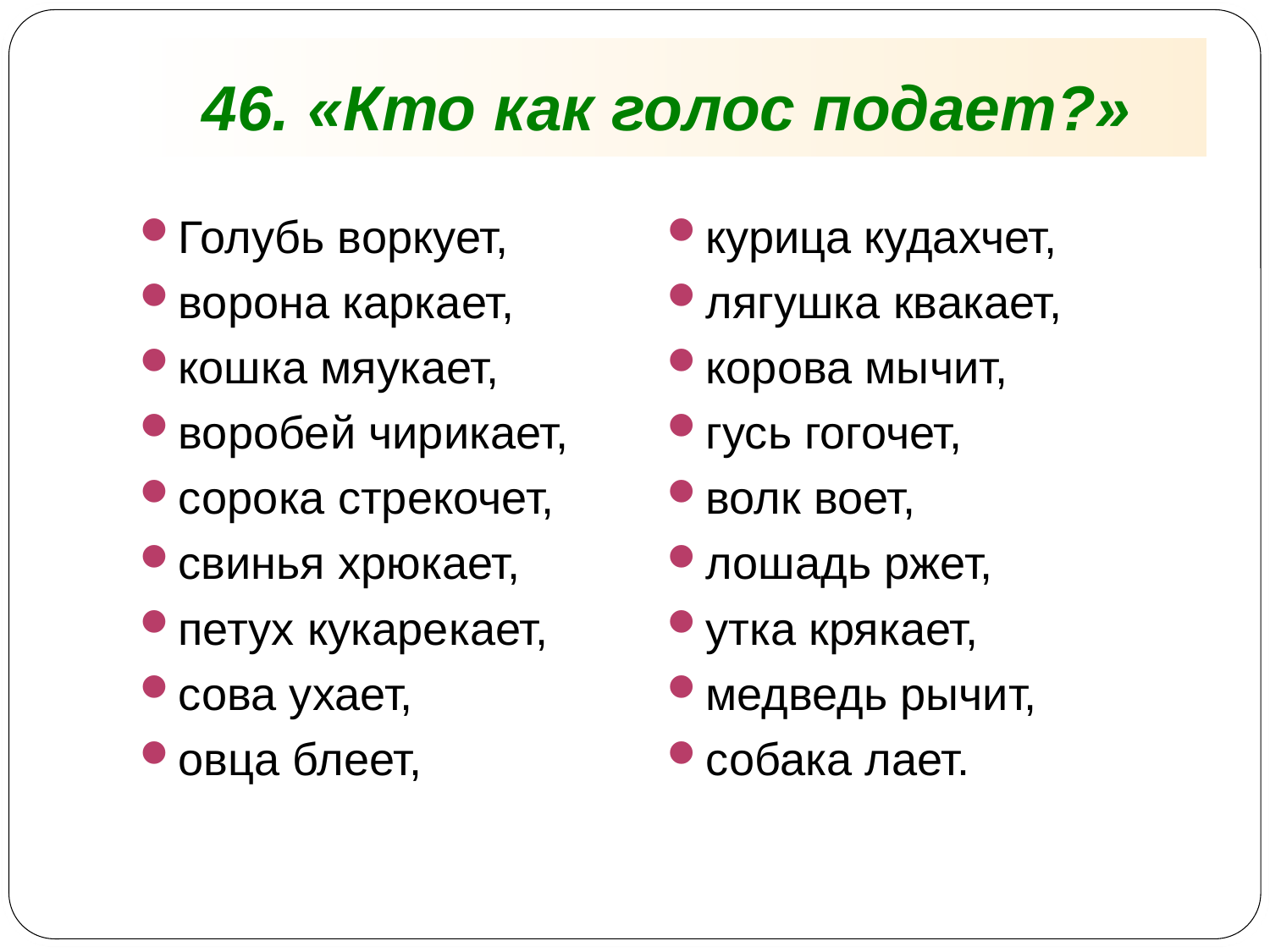

# 46. «Кто как голос подает?»
Голубь воркует,
ворона каркает,
кошка мяукает,
воробей чирикает,
сорока стрекочет,
свинья хрюкает,
петух кукарекает,
сова ухает,
овца блеет,

курица кудахчет,
лягушка квакает,
корова мычит,
гусь гогочет,
волк воет,
лошадь ржет,
утка крякает,
медведь рычит,
собака лает.